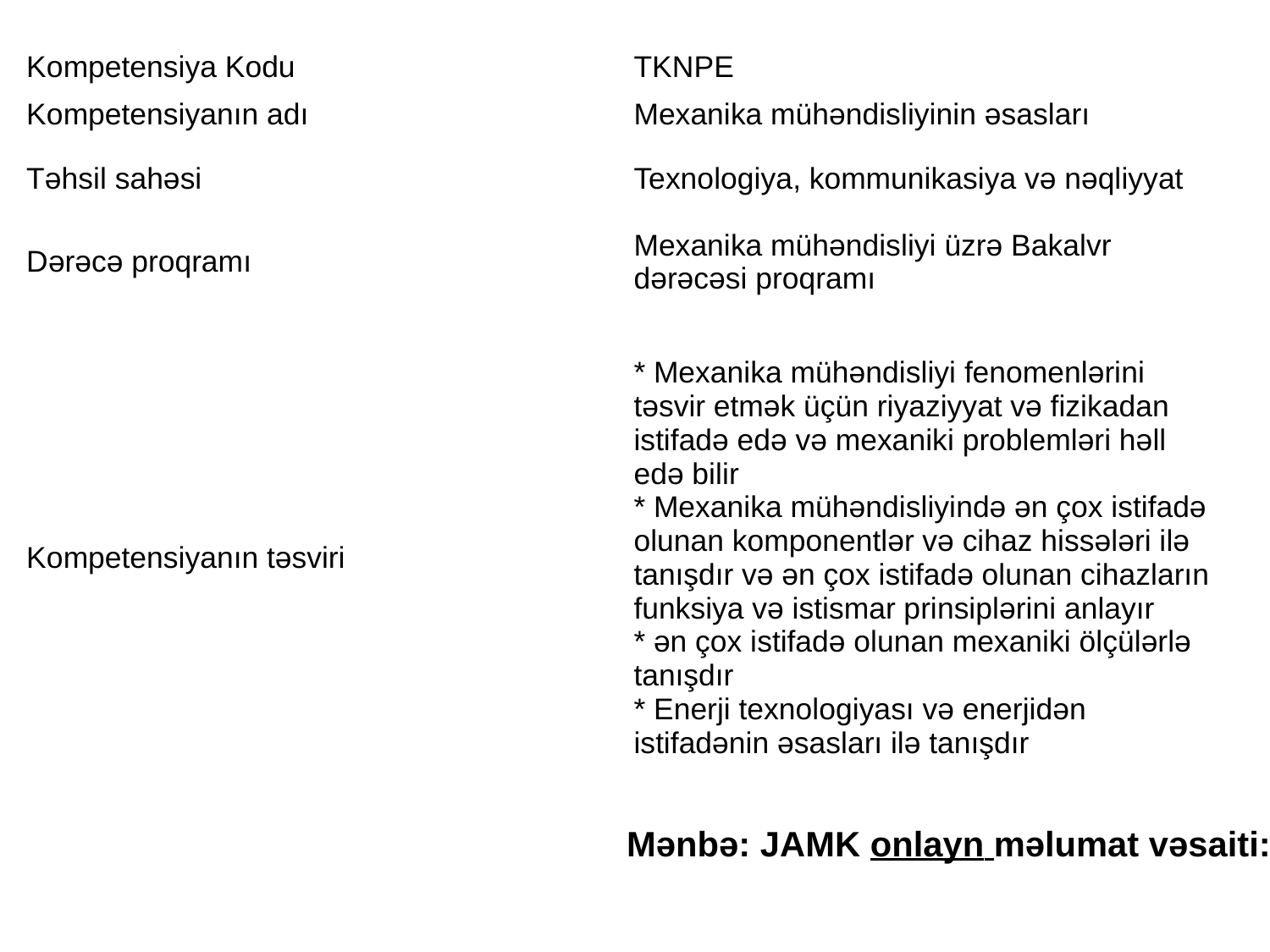

| Kompetensiya Kodu | TKNPE |
| --- | --- |
| Kompetensiyanın adı | Mexanika mühəndisliyinin əsasları |
| Təhsil sahəsi | Texnologiya, kommunikasiya və nəqliyyat |
| Dərəcə proqramı | Mexanika mühəndisliyi üzrə Bakalvr dərəcəsi proqramı |
| Kompetensiyanın təsviri | \* Mexanika mühəndisliyi fenomenlərini təsvir etmək üçün riyaziyyat və fizikadan istifadə edə və mexaniki problemləri həll edə bilir \* Mexanika mühəndisliyində ən çox istifadə olunan komponentlər və cihaz hissələri ilə tanışdır və ən çox istifadə olunan cihazların funksiya və istismar prinsiplərini anlayır \* ən çox istifadə olunan mexaniki ölçülərlə tanışdır \* Enerji texnologiyası və enerjidən istifadənin əsasları ilə tanışdır |
Mənbə: JAMK onlayn məlumat vəsaiti: